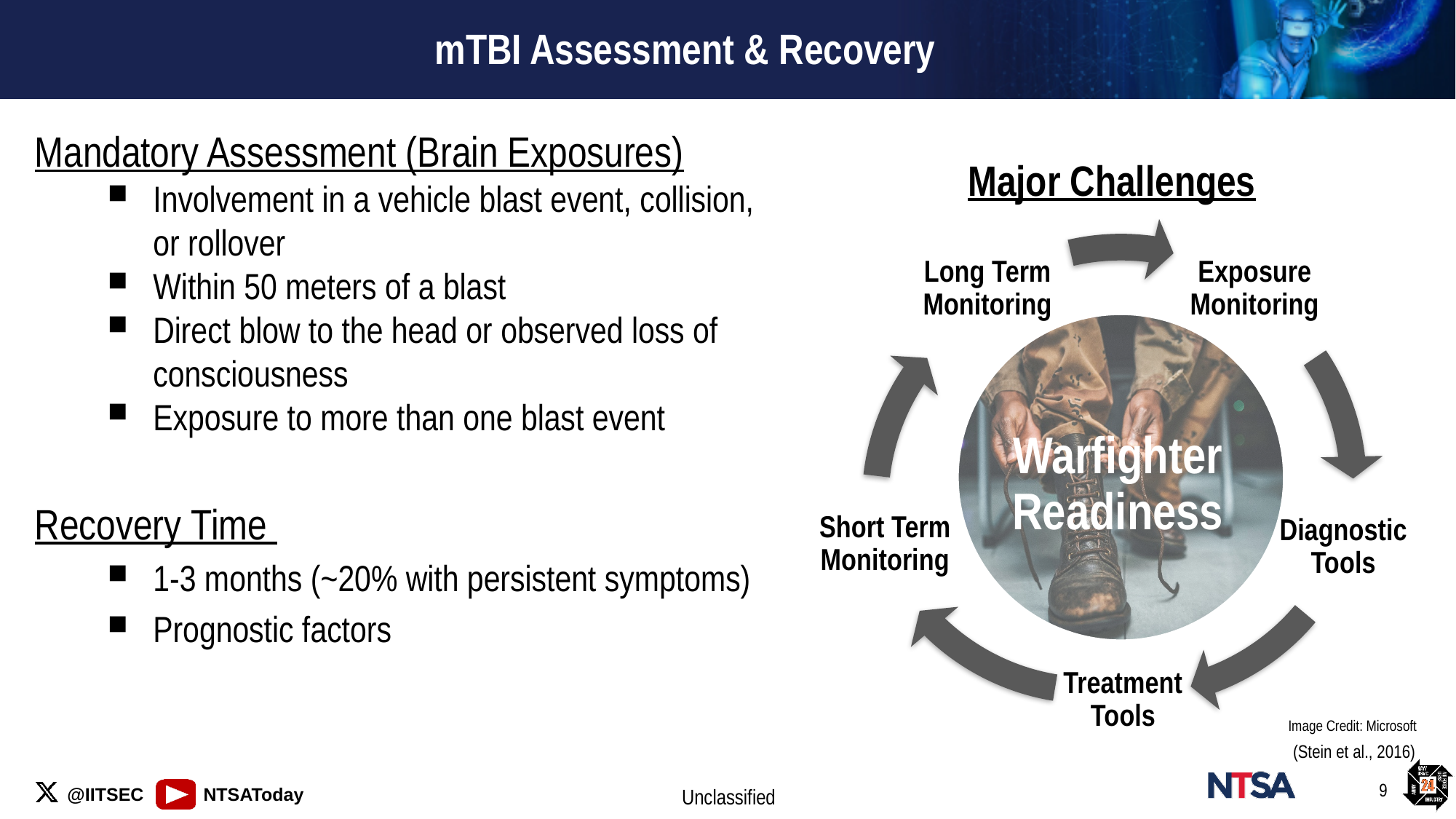

# mTBI Assessment & Recovery
Mandatory Assessment (Brain Exposures)
Involvement in a vehicle blast event, collision, or rollover
Within 50 meters of a blast
Direct blow to the head or observed loss of consciousness
Exposure to more than one blast event

Recovery Time
1-3 months (~20% with persistent symptoms)
Prognostic factors
Major Challenges
Exposure Monitoring
Diagnostic Tools
Treatment Tools
Short Term Monitoring
Long Term Monitoring
Warfighter Readiness
Image Credit: Microsoft
(Stein et al., 2016)
9